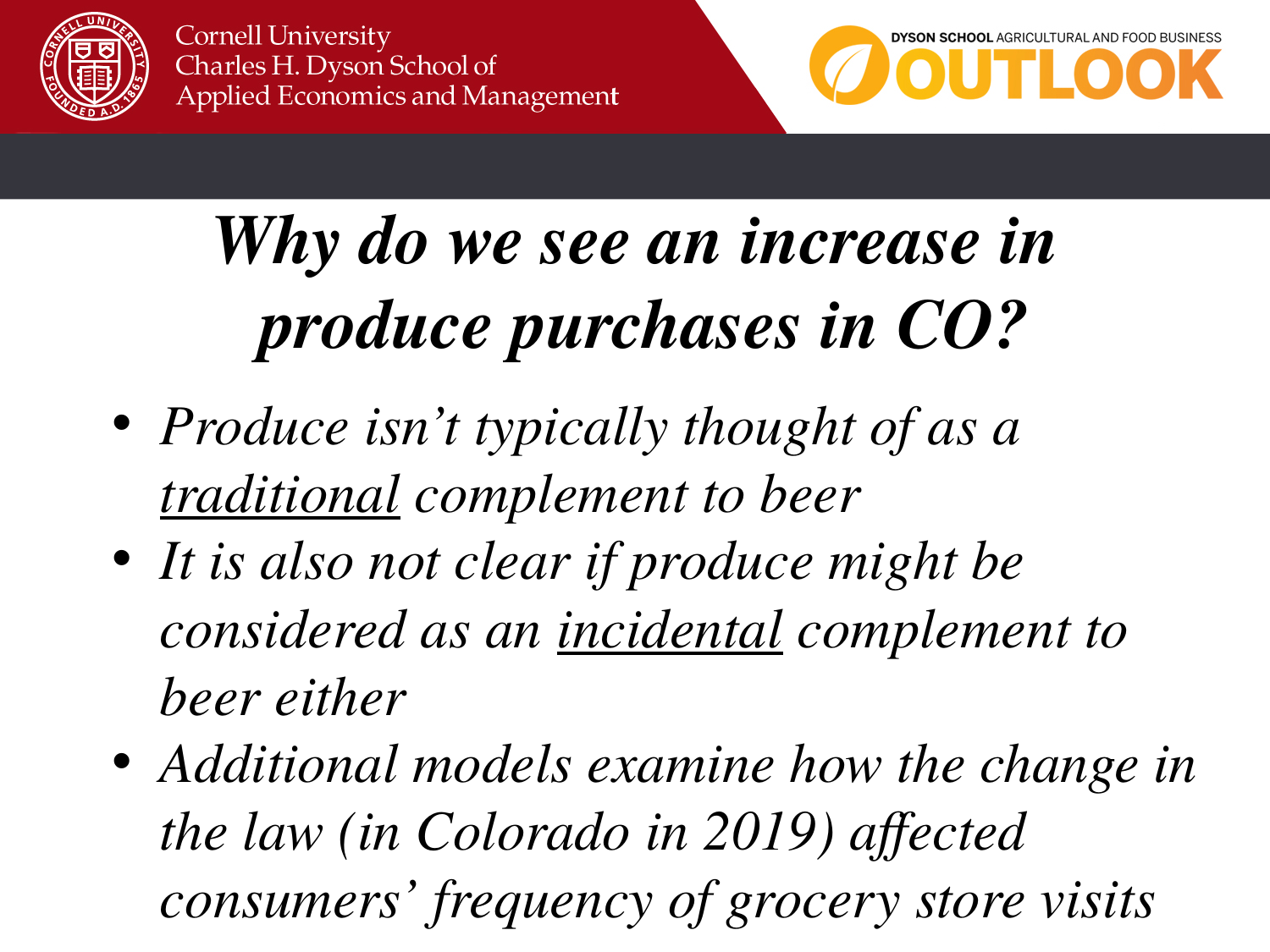

Why do we see an increase in
produce purchases in CO?
Produce isn’t typically thought of as a traditional complement to beer
It is also not clear if produce might be considered as an incidental complement to beer either
Additional models examine how the change in the law (in Colorado in 2019) affected consumers’ frequency of grocery store visits